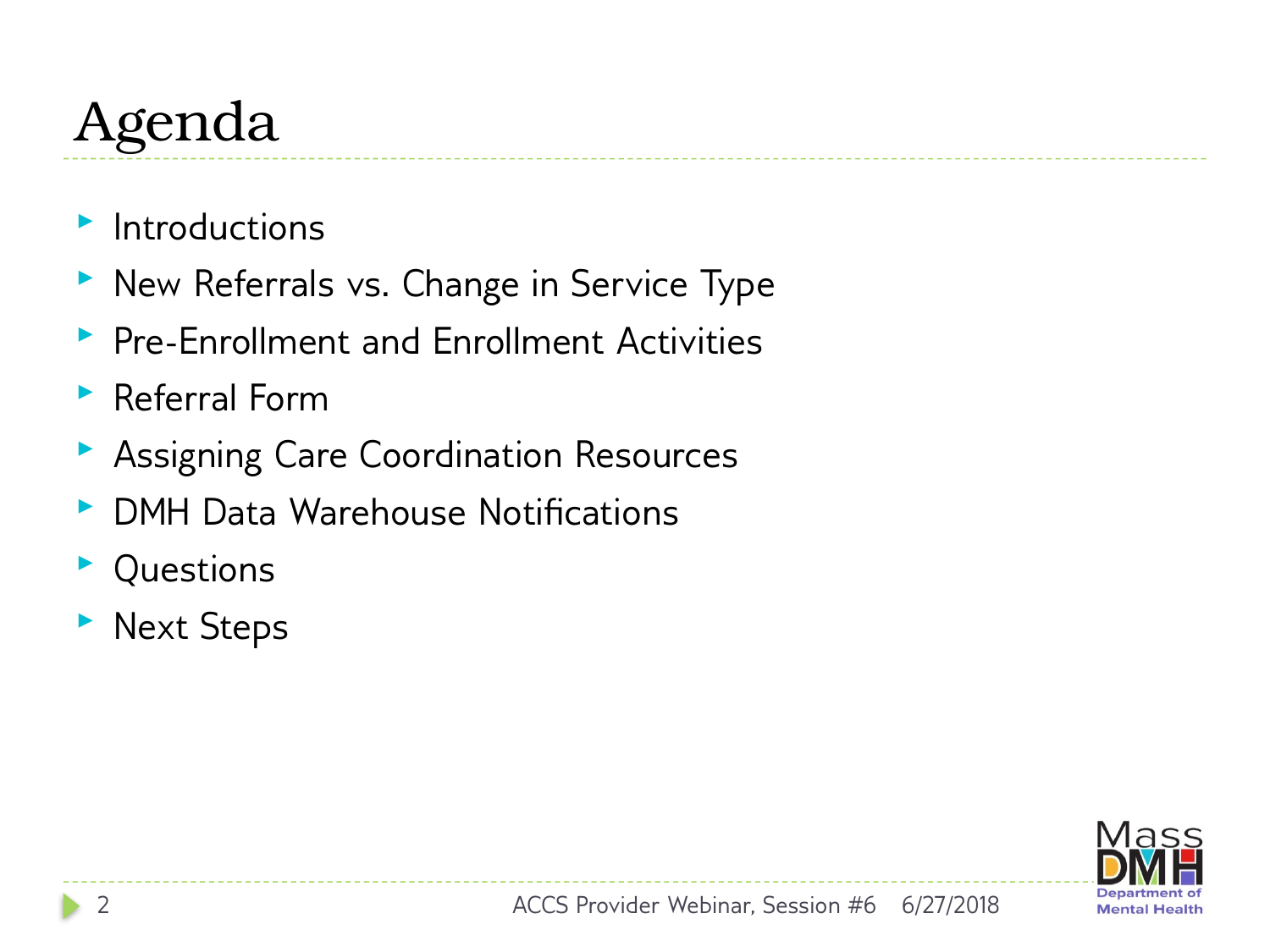

# Agenda

Introductions
New Referrals vs. Change in Service Type
Pre-Enrollment and Enrollment Activities
Referral Form
Assigning Care Coordination Resources
DMH Data Warehouse Notifications
Questions
Next Steps
2
ACCS Provider Webinar, Session #6
6/27/2018